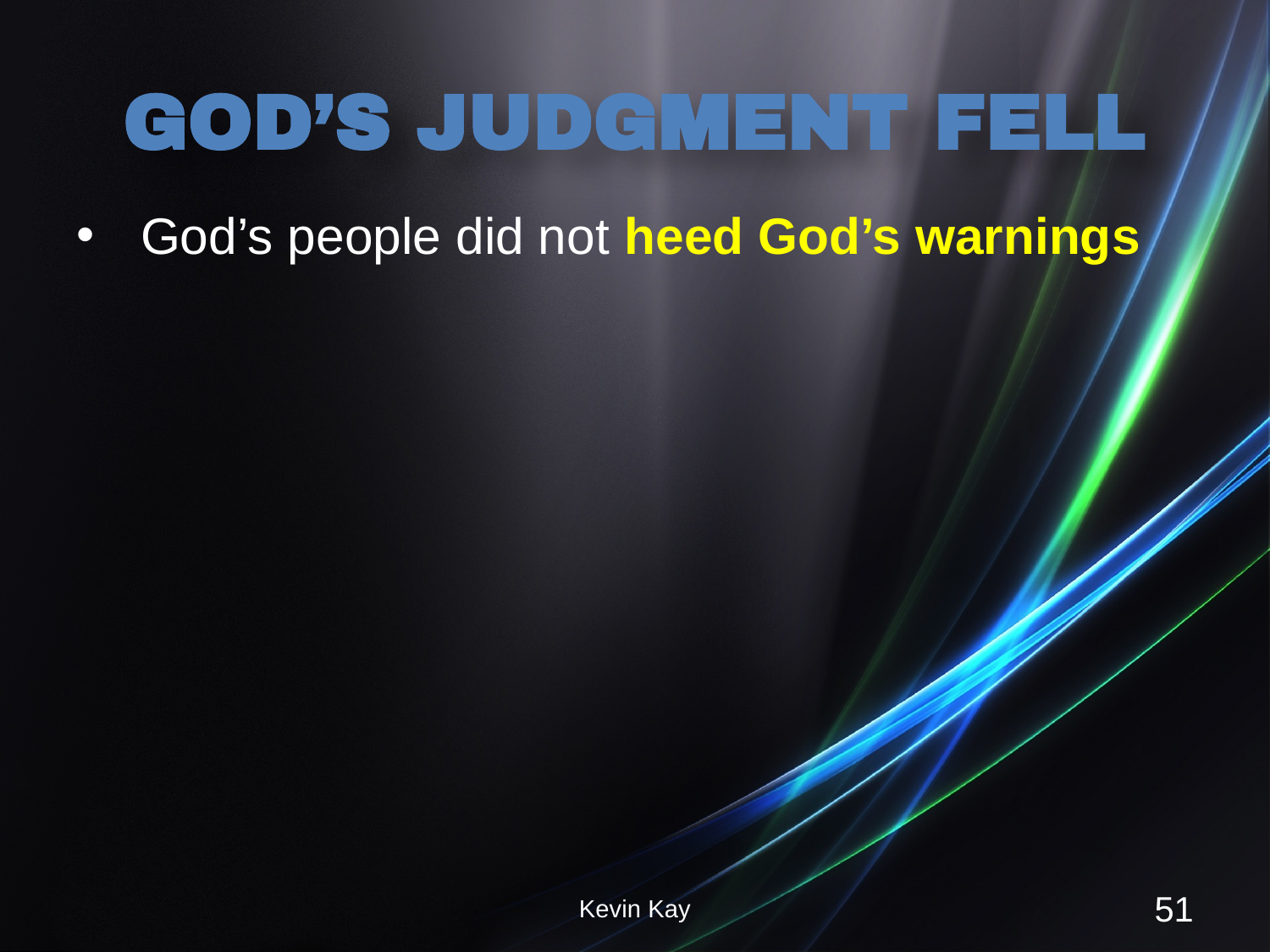

# God’s Judgment Fell
God’s people did not heed God’s warnings
Kevin Kay
51